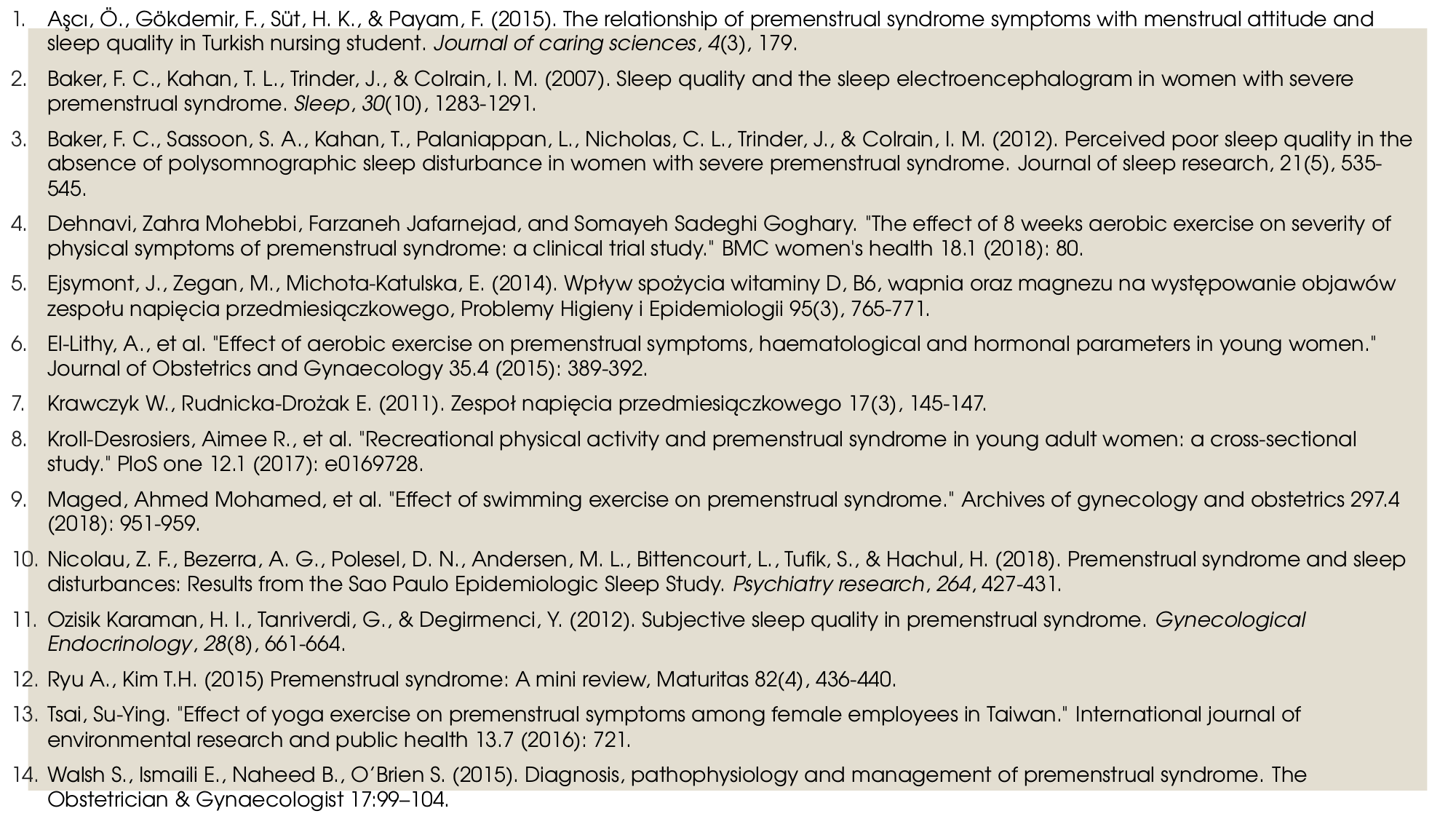

Aşcı, Ö., Gökdemir, F., Süt, H. K., & Payam, F. (2015). The relationship of premenstrual syndrome symptoms with menstrual attitude and sleep quality in Turkish nursing student. Journal of caring sciences, 4(3), 179.
Baker, F. C., Kahan, T. L., Trinder, J., & Colrain, I. M. (2007). Sleep quality and the sleep electroencephalogram in women with severe premenstrual syndrome. Sleep, 30(10), 1283-1291.
Baker, F. C., Sassoon, S. A., Kahan, T., Palaniappan, L., Nicholas, C. L., Trinder, J., & Colrain, I. M. (2012). Perceived poor sleep quality in the absence of polysomnographic sleep disturbance in women with severe premenstrual syndrome. Journal of sleep research, 21(5), 535-545.
Dehnavi, Zahra Mohebbi, Farzaneh Jafarnejad, and Somayeh Sadeghi Goghary. "The effect of 8 weeks aerobic exercise on severity of physical symptoms of premenstrual syndrome: a clinical trial study." BMC women's health 18.1 (2018): 80.
Ejsymont, J., Zegan, M., Michota-Katulska, E. (2014). Wpływ spożycia witaminy D, B6, wapnia oraz magnezu na występowanie objawów zespołu napięcia przedmiesiączkowego, Problemy Higieny i Epidemiologii 95(3), 765-771.
El-Lithy, A., et al. "Effect of aerobic exercise on premenstrual symptoms, haematological and hormonal parameters in young women." Journal of Obstetrics and Gynaecology 35.4 (2015): 389-392.
Krawczyk W., Rudnicka-Drożak E. (2011). Zespoł napięcia przedmiesiączkowego 17(3), 145-147.
Kroll-Desrosiers, Aimee R., et al. "Recreational physical activity and premenstrual syndrome in young adult women: a cross-sectional study." PloS one 12.1 (2017): e0169728.
Maged, Ahmed Mohamed, et al. "Effect of swimming exercise on premenstrual syndrome." Archives of gynecology and obstetrics 297.4 (2018): 951-959.
Nicolau, Z. F., Bezerra, A. G., Polesel, D. N., Andersen, M. L., Bittencourt, L., Tufik, S., & Hachul, H. (2018). Premenstrual syndrome and sleep disturbances: Results from the Sao Paulo Epidemiologic Sleep Study. Psychiatry research, 264, 427-431.
Ozisik Karaman, H. I., Tanriverdi, G., & Degirmenci, Y. (2012). Subjective sleep quality in premenstrual syndrome. Gynecological Endocrinology, 28(8), 661-664.
Ryu A., Kim T.H. (2015) Premenstrual syndrome: A mini review, Maturitas 82(4), 436-440.
Tsai, Su-Ying. "Effect of yoga exercise on premenstrual symptoms among female employees in Taiwan." International journal of environmental research and public health 13.7 (2016): 721.
Walsh S., Ismaili E., Naheed B., O’Brien S. (2015). Diagnosis, pathophysiology and management of premenstrual syndrome. The Obstetrician & Gynaecologist 17:99–104.